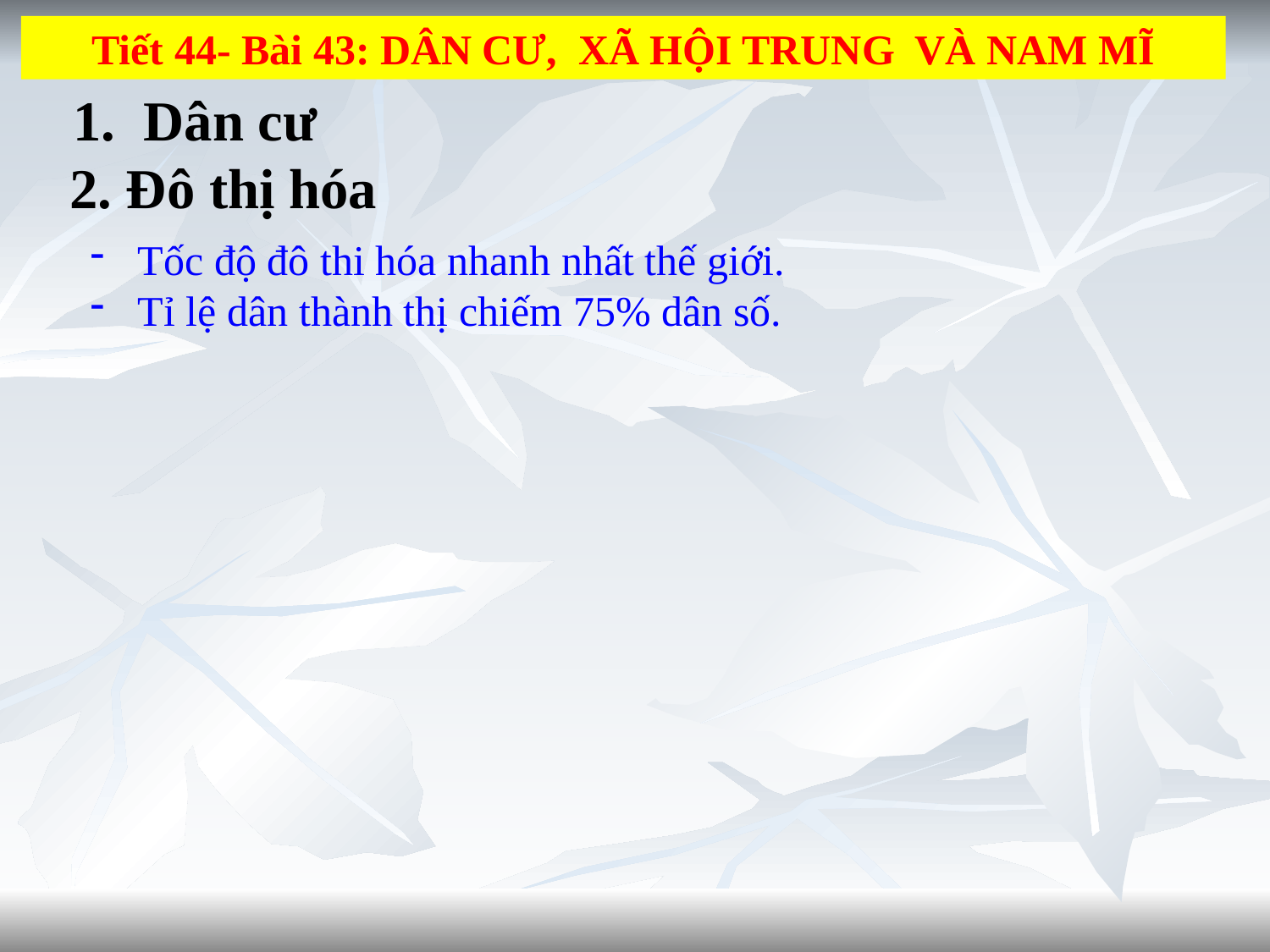

Tiết 44- Bài 43: DÂN CƯ,  XÃ HỘI TRUNG  VÀ NAM MĨ
1.  Dân cư
    2. Đô thị hóa

Tốc độ đô thi hóa nhanh nhất thế giới.
Tỉ lệ dân thành thị chiếm 75% dân số.